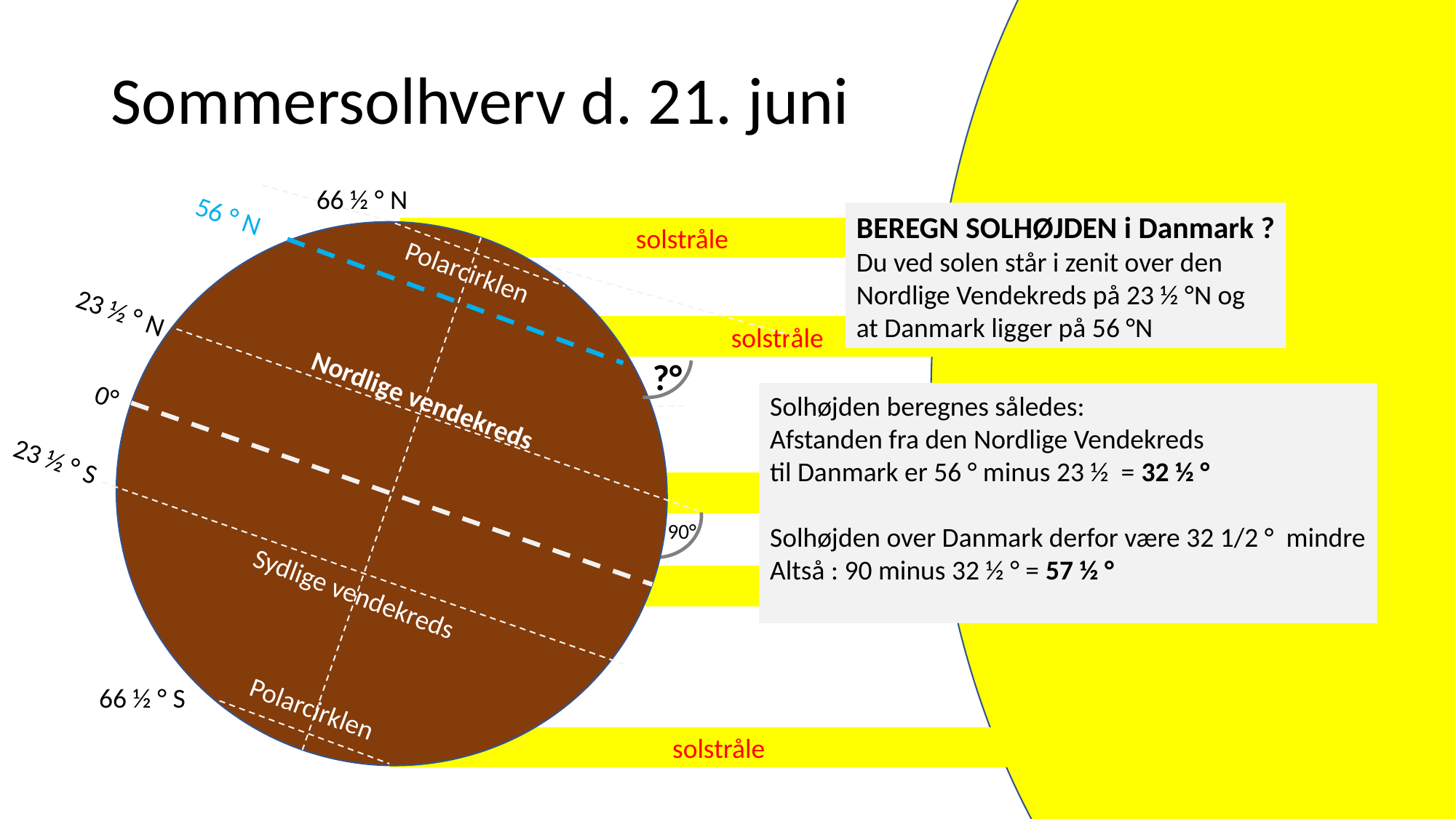

# Sommersolhverv d. 21. juni
66 ½ ° N
Polarcirklen
66 ½ ° S
Polarcirklen

23 ½ ° N
0°
23 ½ ° S
Nordlige vendekreds
Sydlige vendekreds
56 ° N
BEREGN SOLHØJDEN i Danmark ?
Du ved solen står i zenit over den
Nordlige Vendekreds på 23 ½ °N og
at Danmark ligger på 56 °N
solstråle
?°

solstråle
A
Solhøjden beregnes således:
Afstanden fra den Nordlige Vendekreds
til Danmark er 56 ° minus 23 ½  = 32 ½ °
Solhøjden over Danmark derfor være 32 1/2 °  mindre
Altså : 90 minus 32 ½ ° = 57 ½ °

A
90°

solstråle
solstråle
C
solstråle